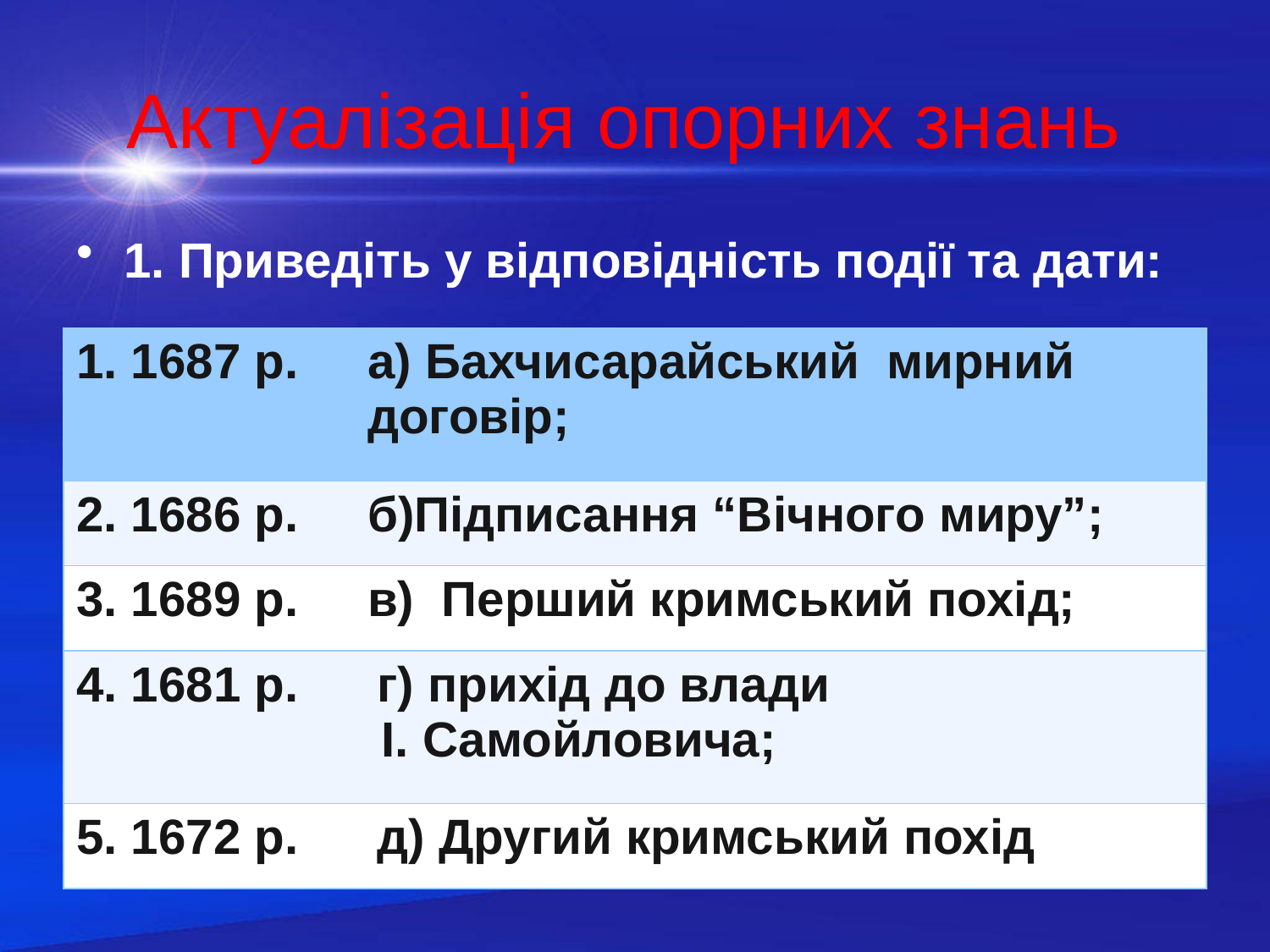

# Актуалізація опорних знань
1. Приведіть у відповідність події та дати:

| 1. 1687 р. | а) Бахчисарайський мирний договір; |
| --- | --- |
| 2. 1686 р. | б)Підписання “Вічного миру”; |
| 3. 1689 р. | в) Перший кримський похід; |
| 4. 1681 р. | г) прихід до влади І. Самойловича; |
| 5. 1672 р. | д) Другий кримський похід |